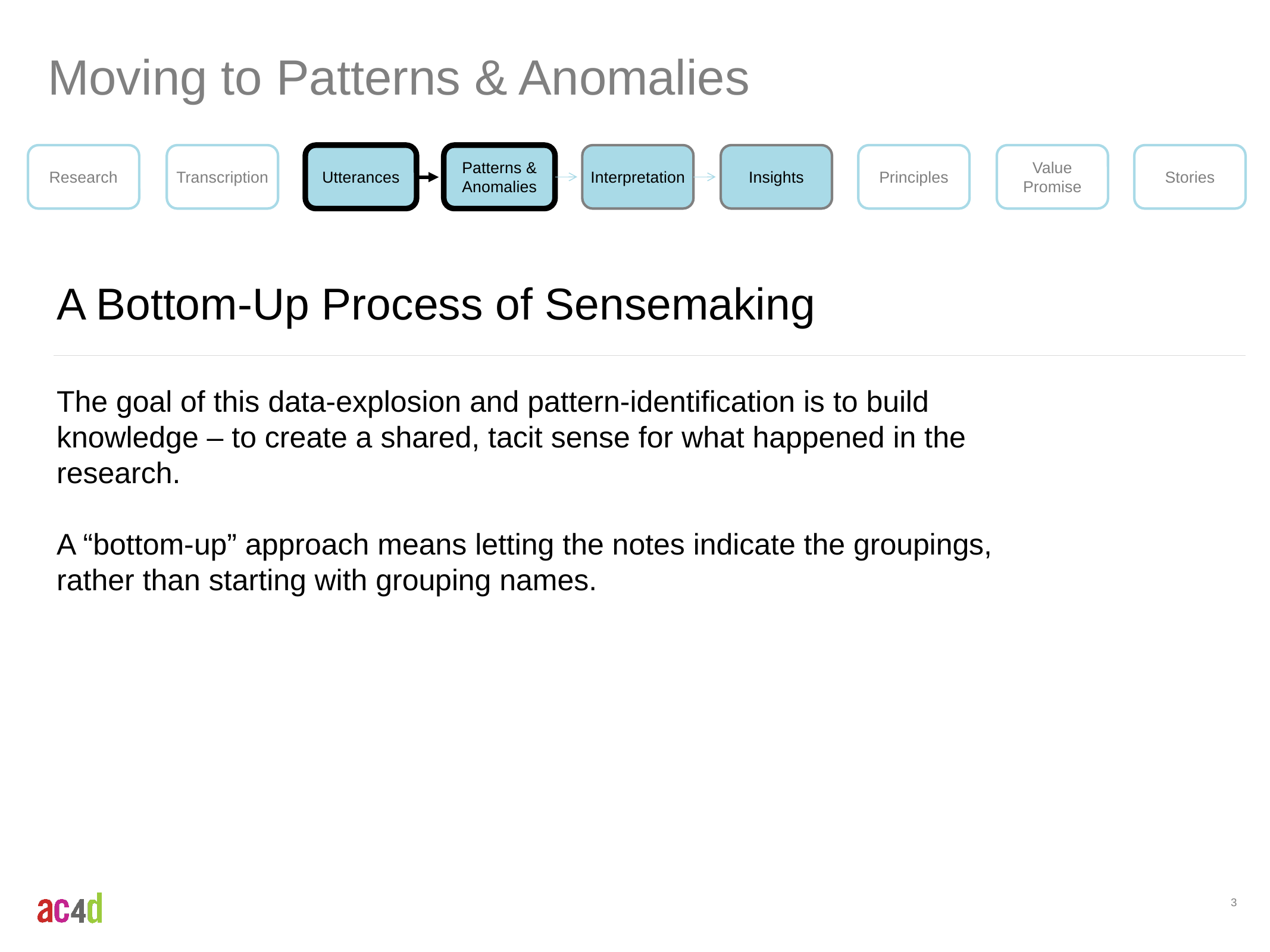

Moving to Patterns & Anomalies
Research
Transcription
Utterances
Patterns & Anomalies
Interpretation
Insights
Principles
Value
Promise
Stories
A Bottom-Up Process of Sensemaking

The goal of this data-explosion and pattern-identification is to build knowledge – to create a shared, tacit sense for what happened in the research.

A “bottom-up” approach means letting the notes indicate the groupings, rather than starting with grouping names.
3